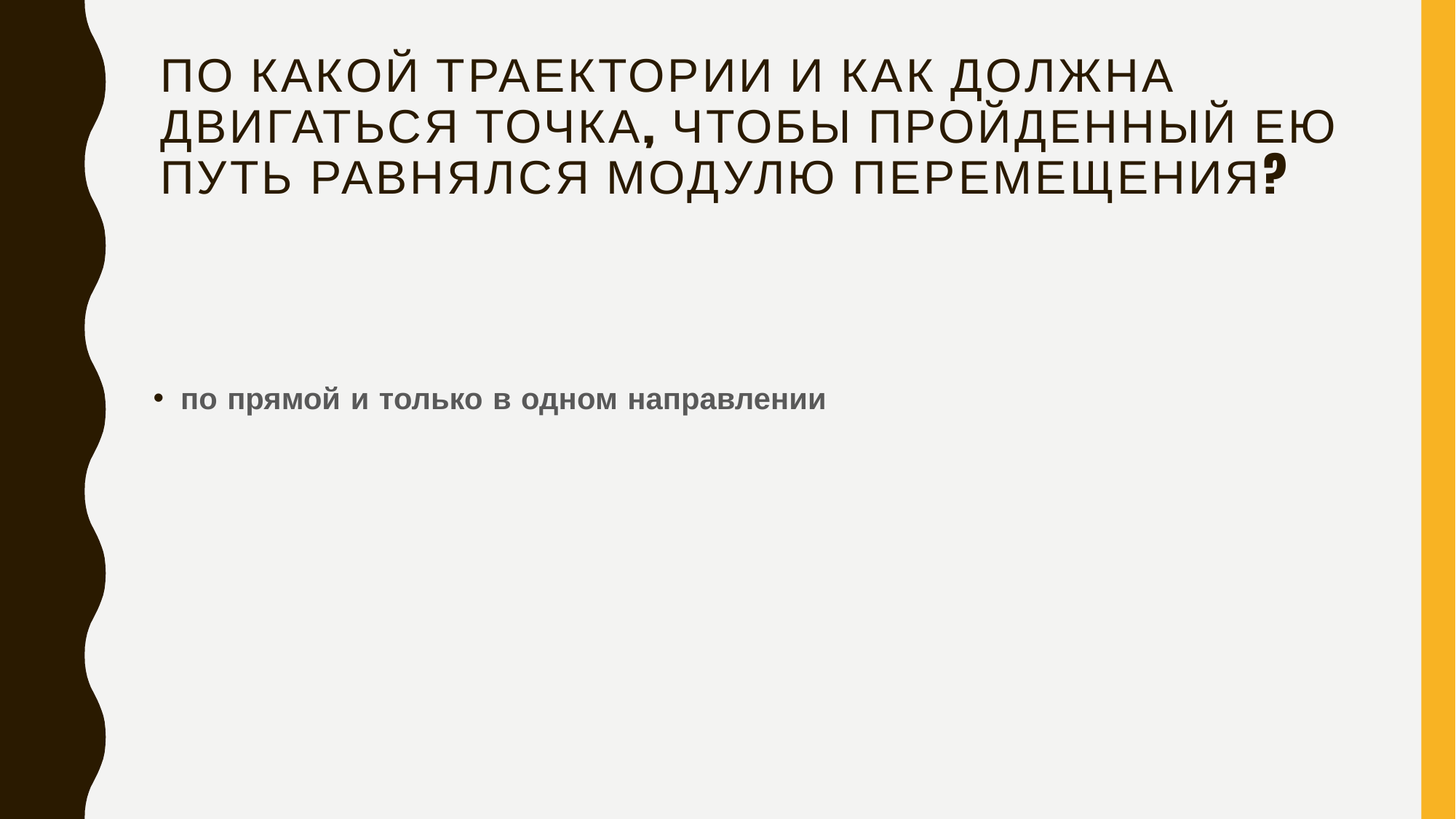

# По какой траектории и как должна двигаться точка, чтобы пройденный ею путь равнялся модулю перемещения?
по прямой и только в одном направлении